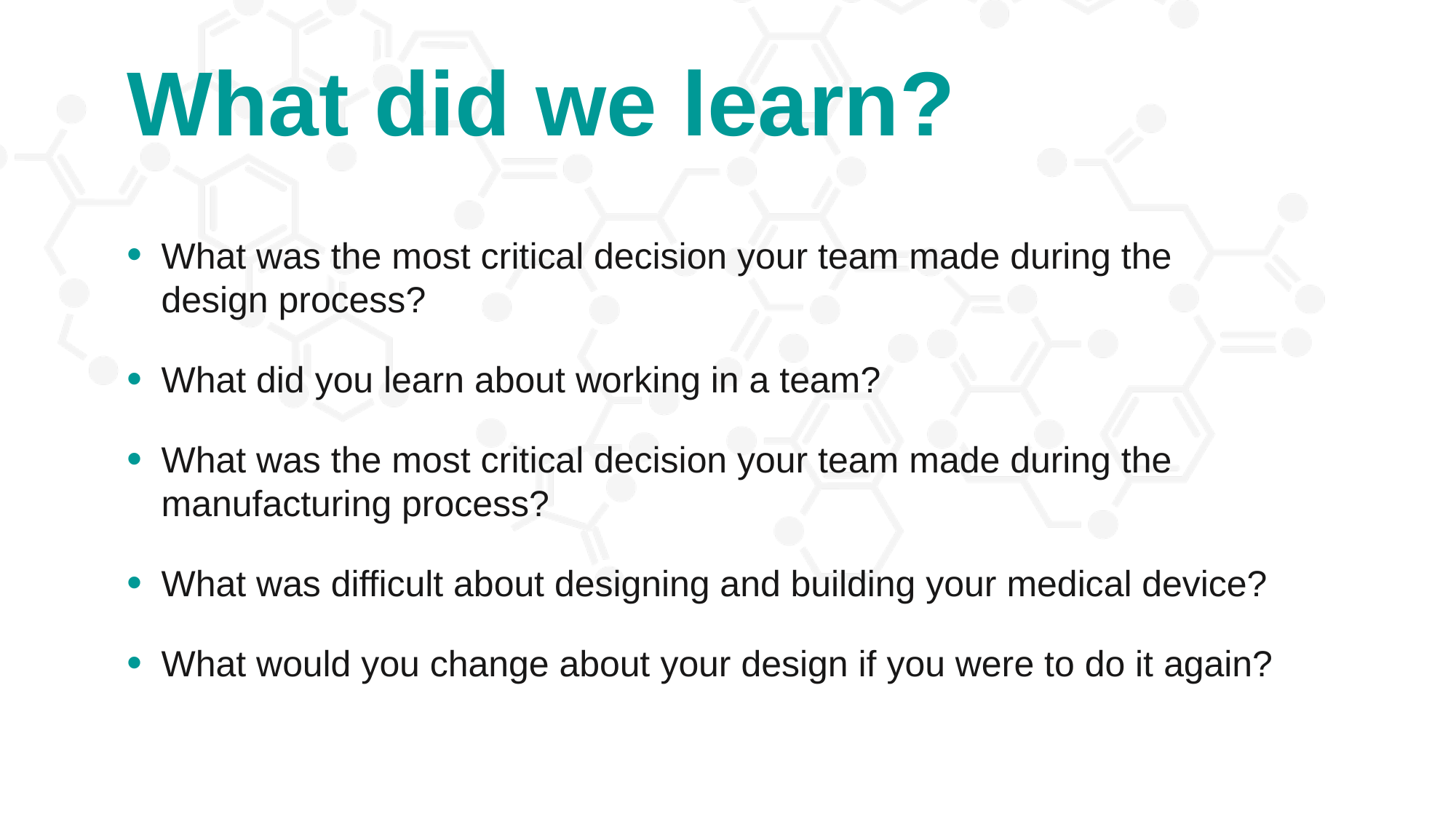

What did we learn?
What was the most critical decision your team made during the design process?
What did you learn about working in a team?
What was the most critical decision your team made during the manufacturing process?
What was difficult about designing and building your medical device?
What would you change about your design if you were to do it again?